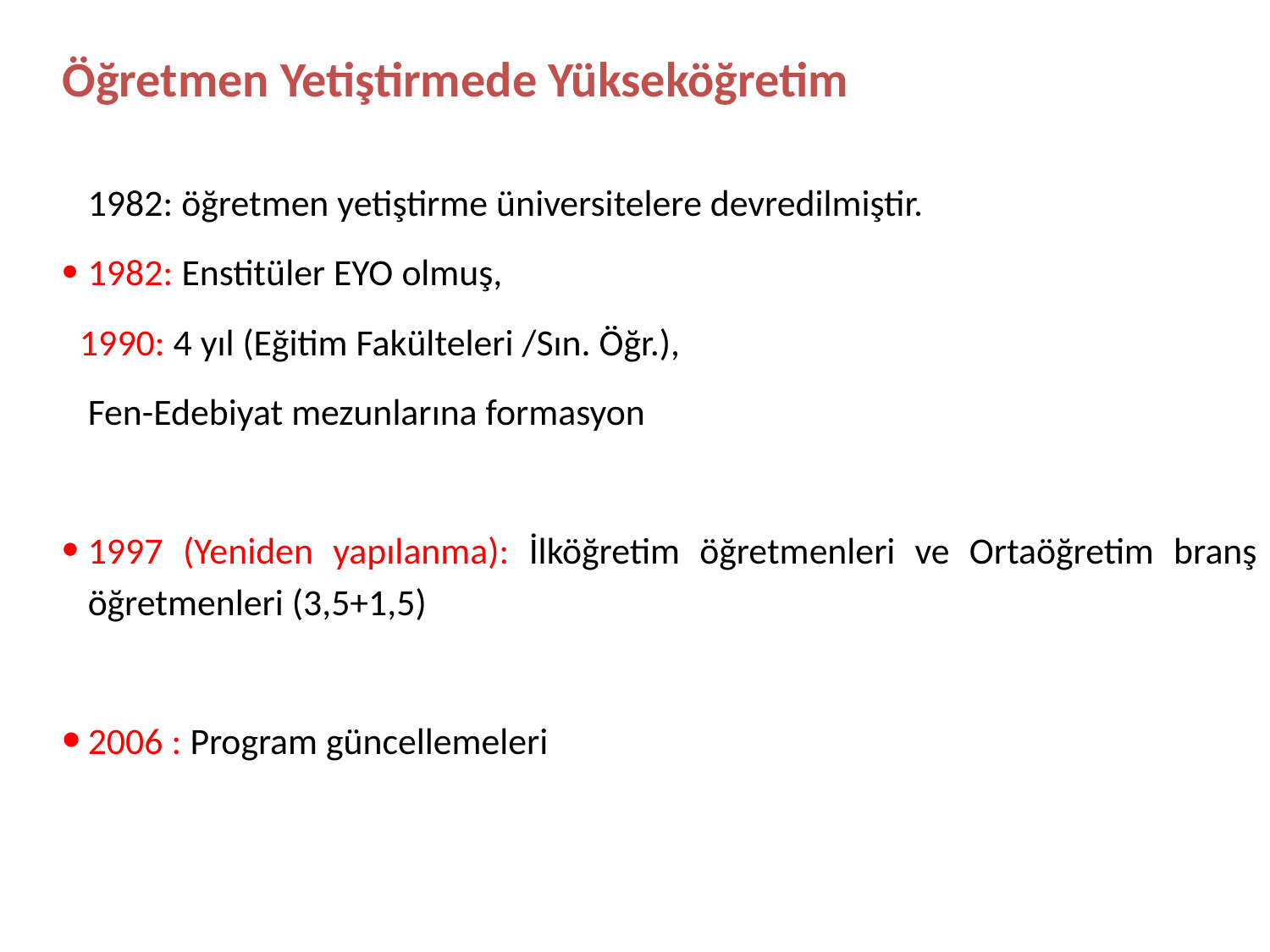

Öğretmen Yetiştirmede Yükseköğretim

	1982: öğretmen yetiştirme üniversitelere devredilmiştir.
1982: Enstitüler EYO olmuş,
  1990: 4 yıl (Eğitim Fakülteleri /Sın. Öğr.),
	Fen-Edebiyat mezunlarına formasyon

1997 (Yeniden yapılanma): İlköğretim öğretmenleri ve Ortaöğretim branş öğretmenleri (3,5+1,5)

2006 : Program güncellemeleri